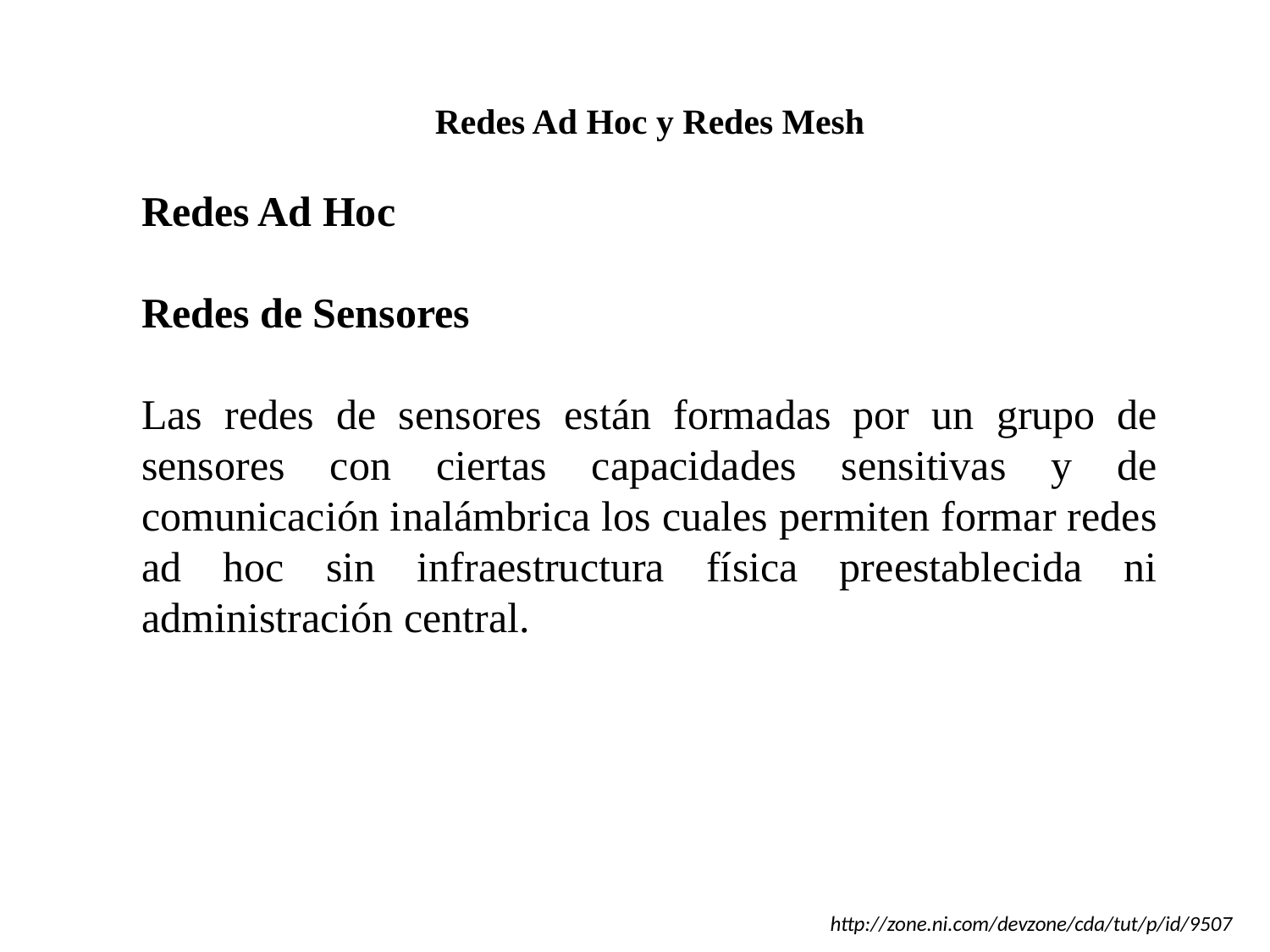

Redes Ad Hoc y Redes Mesh

Redes Ad Hoc

Redes de Sensores

Las redes de sensores están formadas por un grupo de sensores con ciertas capacidades sensitivas y de comunicación inalámbrica los cuales permiten formar redes ad hoc sin infraestructura física preestablecida ni administración central.

http://zone.ni.com/devzone/cda/tut/p/id/9507